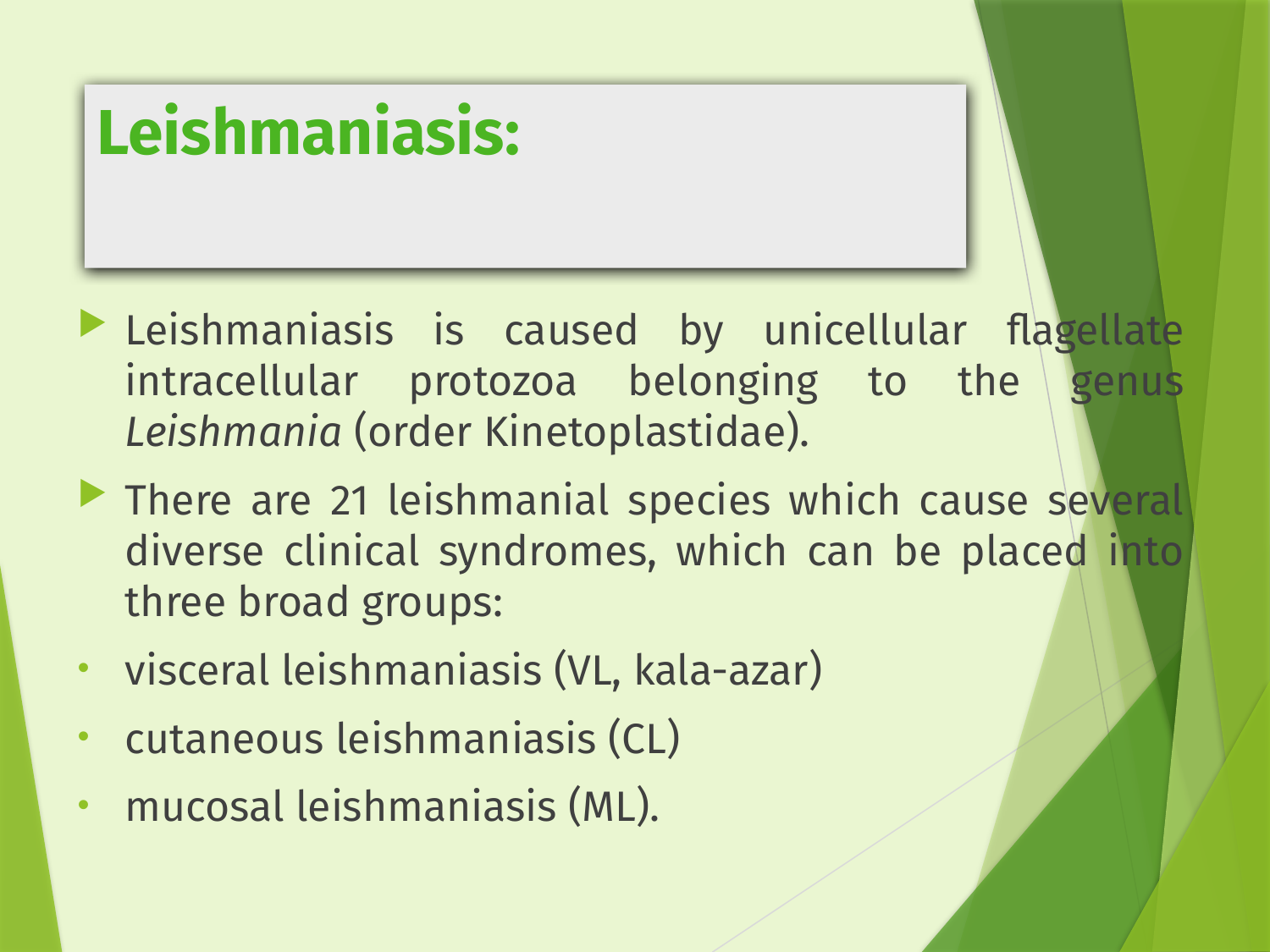

# Leishmaniasis:
Leishmaniasis is caused by unicellular flagellate intracellular protozoa belonging to the genus Leishmania (order Kinetoplastidae).
There are 21 leishmanial species which cause several diverse clinical syndromes, which can be placed into three broad groups:
visceral leishmaniasis (VL, kala-azar)
cutaneous leishmaniasis (CL)
mucosal leishmaniasis (ML).